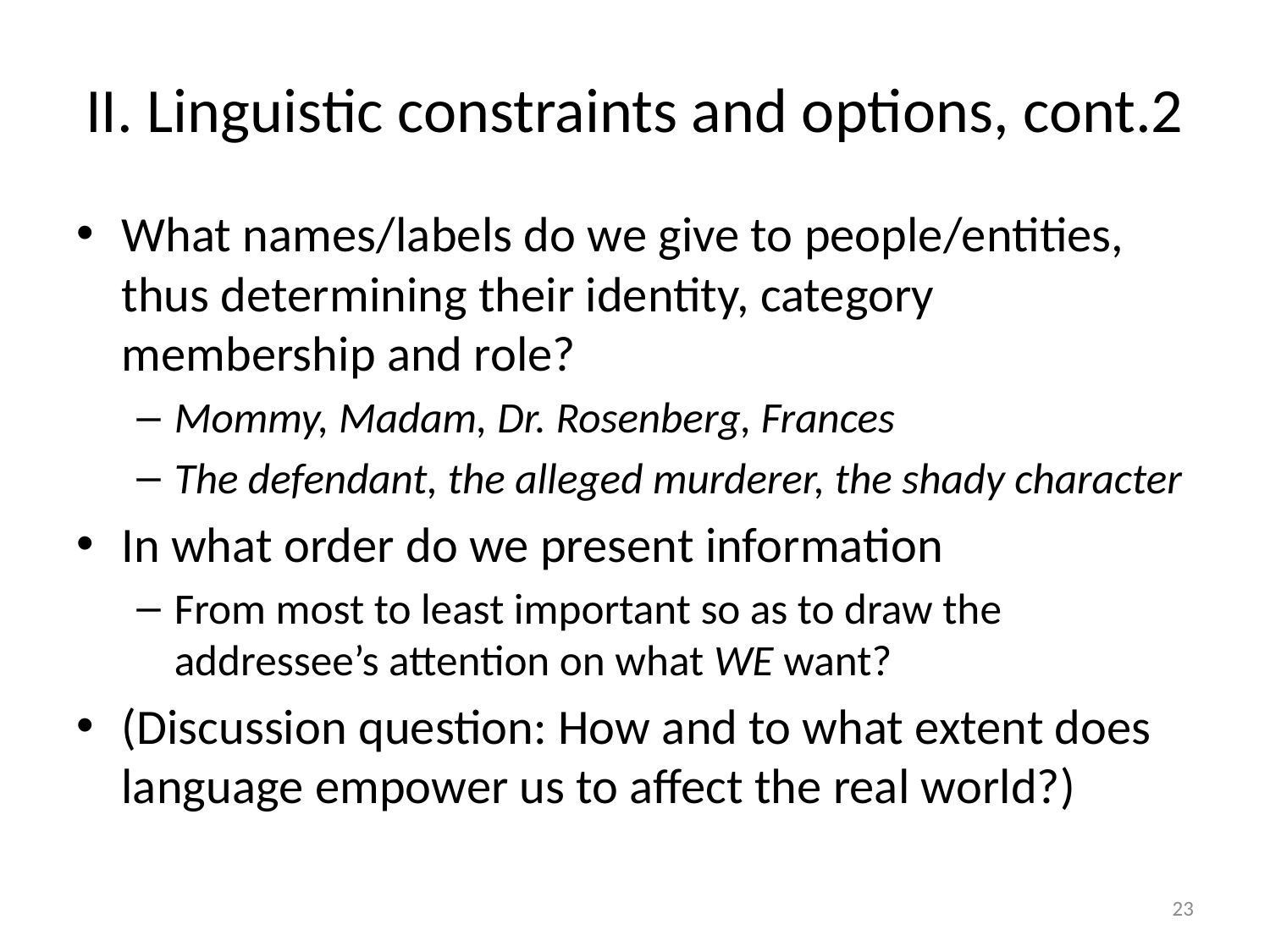

# II. Linguistic constraints and options, cont.2
What names/labels do we give to people/entities, thus determining their identity, category membership and role?
Mommy, Madam, Dr. Rosenberg, Frances
The defendant, the alleged murderer, the shady character
In what order do we present information
From most to least important so as to draw the addressee’s attention on what WE want?
(Discussion question: How and to what extent does language empower us to affect the real world?)
23